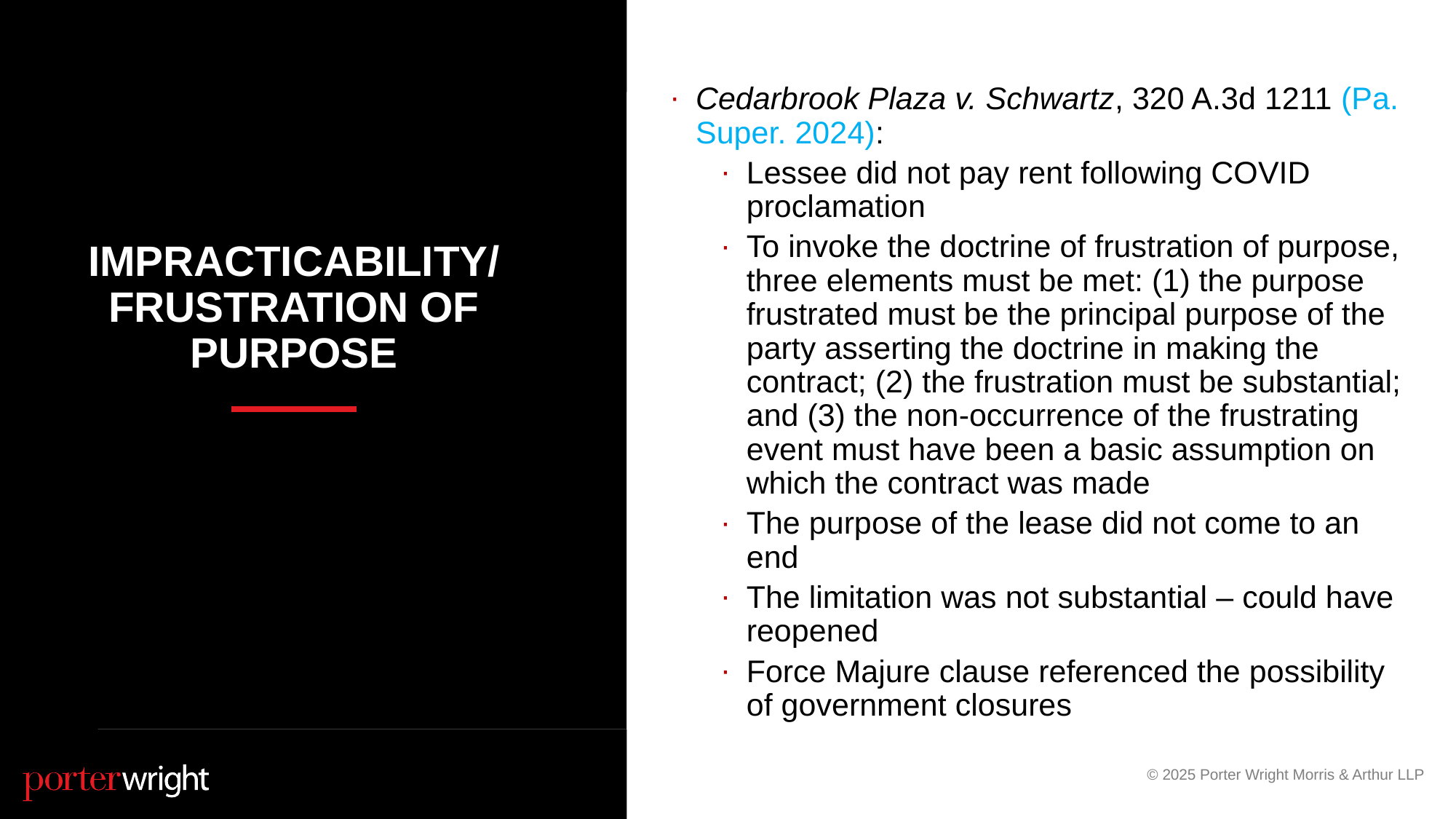

Cedarbrook Plaza v. Schwartz, 320 A.3d 1211 (Pa. Super. 2024):
Lessee did not pay rent following COVID proclamation
To invoke the doctrine of frustration of purpose, three elements must be met: (1) the purpose frustrated must be the principal purpose of the party asserting the doctrine in making the contract; (2) the frustration must be substantial; and (3) the non-occurrence of the frustrating event must have been a basic assumption on which the contract was made
The purpose of the lease did not come to an end
The limitation was not substantial – could have reopened
Force Majure clause referenced the possibility of government closures
# Impracticability/ Frustration of Purpose